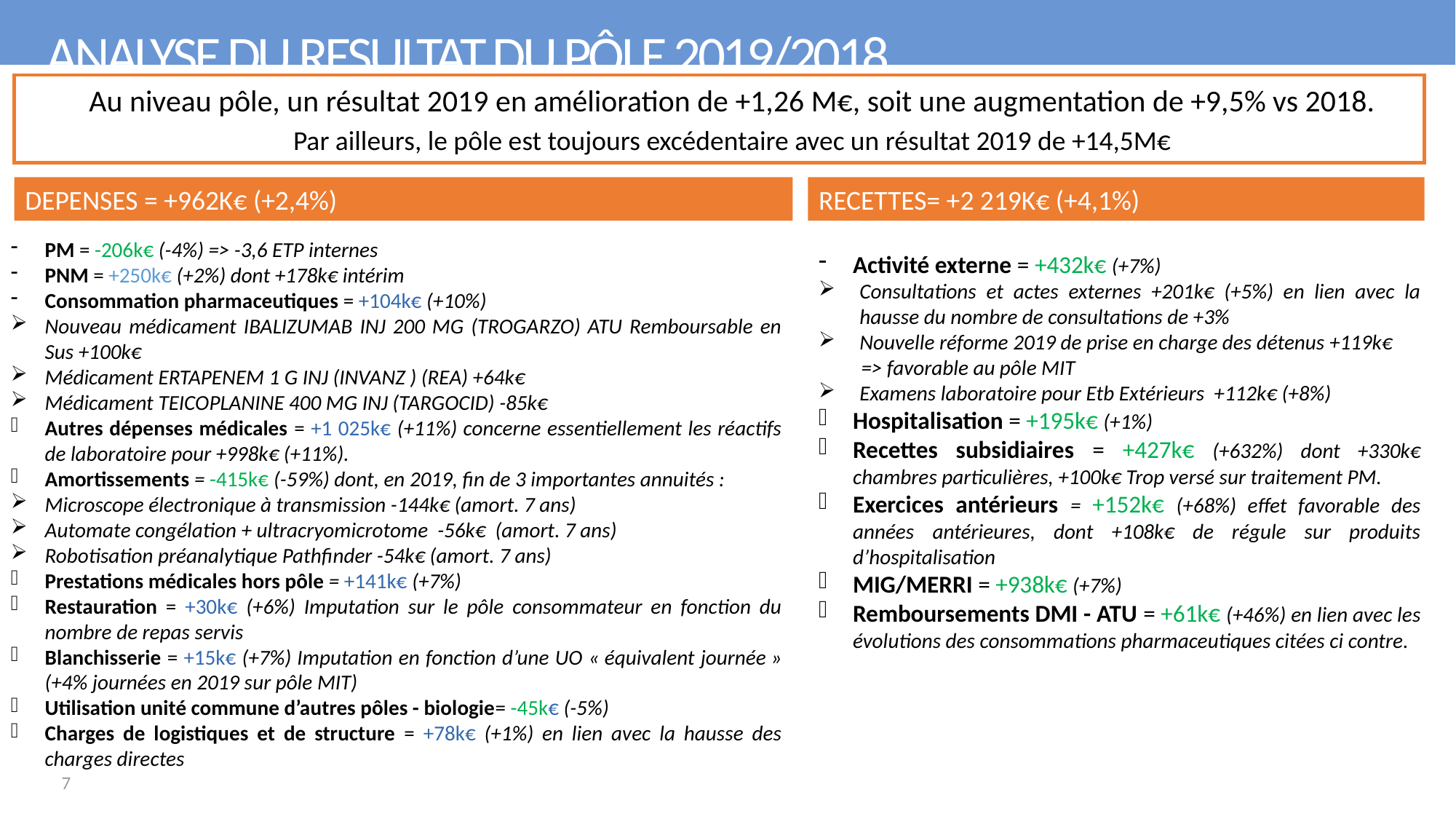

ANALYSE DU RESULTAT DU PÔLE 2019/2018

Au niveau pôle, un résultat 2019 en amélioration de +1,26 M€, soit une augmentation de +9,5% vs 2018.
Par ailleurs, le pôle est toujours excédentaire avec un résultat 2019 de +14,5M€

RECETTES= +2 219K€ (+4,1%)
DEPENSES = +962K€ (+2,4%)
PM = -206k€ (-4%) => -3,6 ETP internes
PNM = +250k€ (+2%) dont +178k€ intérim
Consommation pharmaceutiques = +104k€ (+10%)
Nouveau médicament IBALIZUMAB INJ 200 MG (TROGARZO) ATU Remboursable en Sus +100k€
Médicament ERTAPENEM 1 G INJ (INVANZ ) (REA) +64k€
Médicament TEICOPLANINE 400 MG INJ (TARGOCID) -85k€
Autres dépenses médicales = +1 025k€ (+11%) concerne essentiellement les réactifs de laboratoire pour +998k€ (+11%).
Amortissements = -415k€ (-59%) dont, en 2019, fin de 3 importantes annuités :
Microscope électronique à transmission -144k€ (amort. 7 ans)
Automate congélation + ultracryomicrotome  -56k€  (amort. 7 ans)
Robotisation préanalytique Pathfinder -54k€ (amort. 7 ans)
Prestations médicales hors pôle = +141k€ (+7%)
Restauration = +30k€ (+6%) Imputation sur le pôle consommateur en fonction du nombre de repas servis
Blanchisserie = +15k€ (+7%) Imputation en fonction d’une UO « équivalent journée » (+4% journées en 2019 sur pôle MIT)
Utilisation unité commune d’autres pôles - biologie= -45k€ (-5%)
Charges de logistiques et de structure = +78k€ (+1%) en lien avec la hausse des charges directes
Activité externe = +432k€ (+7%)
Consultations et actes externes +201k€ (+5%) en lien avec la hausse du nombre de consultations de +3%
Nouvelle réforme 2019 de prise en charge des détenus +119k€
         => favorable au pôle MIT
Examens laboratoire pour Etb Extérieurs  +112k€ (+8%)
Hospitalisation = +195k€ (+1%)
Recettes subsidiaires = +427k€ (+632%) dont +330k€ chambres particulières, +100k€ Trop versé sur traitement PM.
Exercices antérieurs = +152k€ (+68%) effet favorable des années antérieures, dont +108k€ de régule sur produits d’hospitalisation
MIG/MERRI = +938k€ (+7%)
Remboursements DMI - ATU = +61k€ (+46%) en lien avec les évolutions des consommations pharmaceutiques citées ci contre.

7